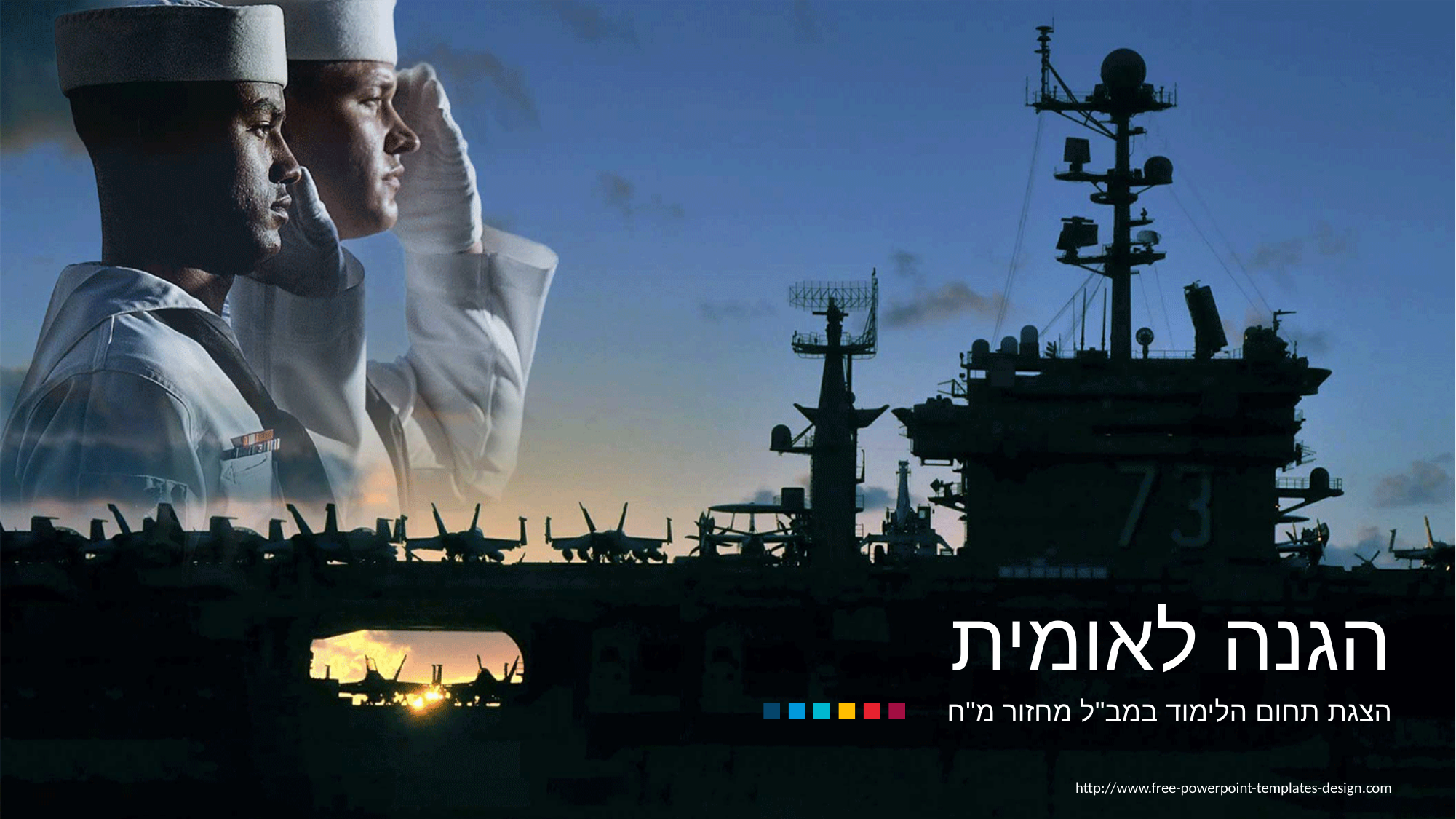

הגנה לאומית
הצגת תחום הלימוד במב"ל מחזור מ"ח

http://www.free-powerpoint-templates-design.com